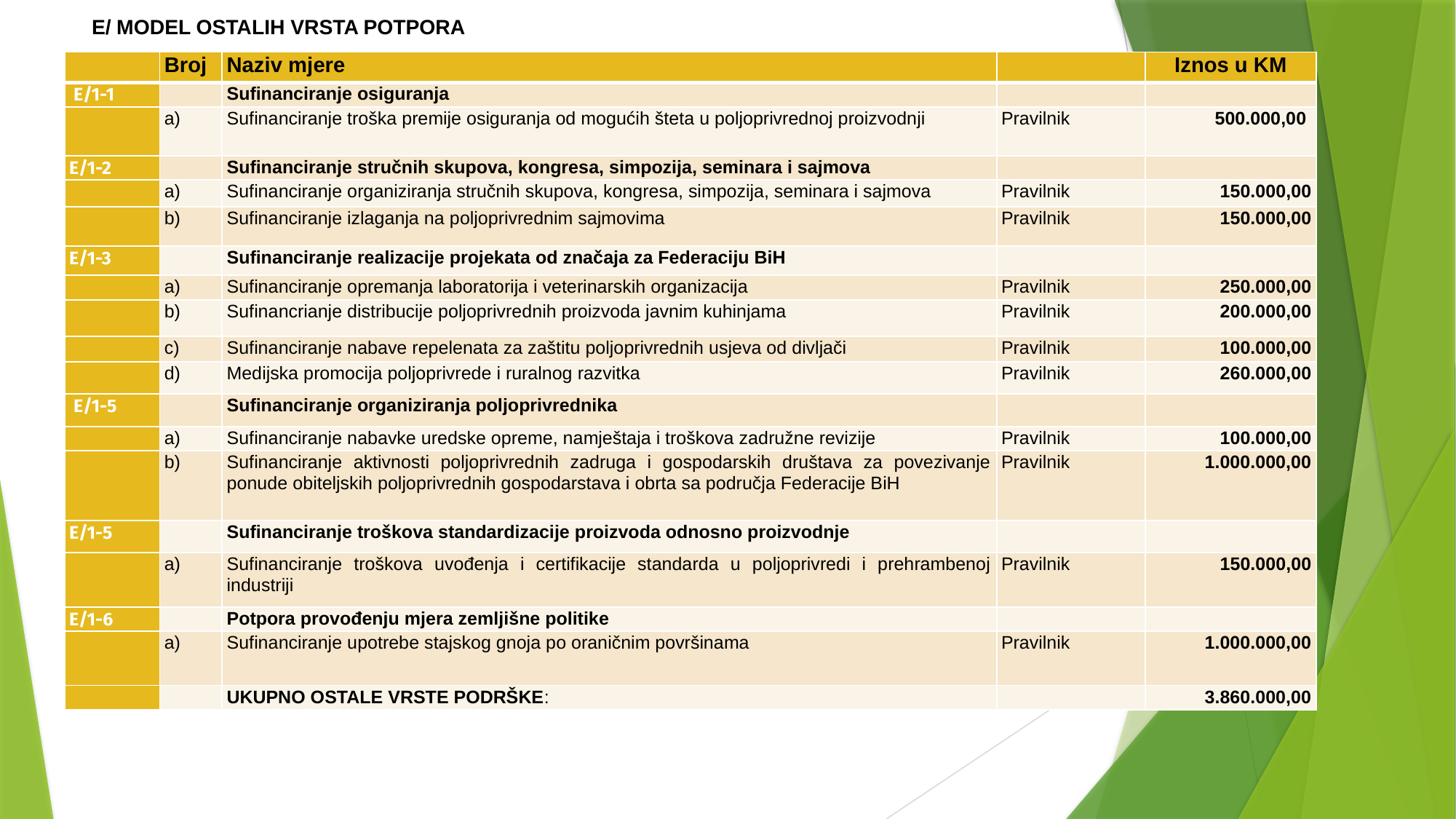

# E/ MODEL OSTALIH VRSTA POTPORA
|  | Broj | Naziv mjere |  | Iznos u KM |
| --- | --- | --- | --- | --- |
| E/1-1 |  | Sufinanciranje osiguranja |  |  |
|  | a) | Sufinanciranje troška premije osiguranja od mogućih šteta u poljoprivrednoj proizvodnji | Pravilnik | 500.000,00 |
| E/1-2 |  | Sufinanciranje stručnih skupova, kongresa, simpozija, seminara i sajmova |  |  |
|  | a) | Sufinanciranje organiziranja stručnih skupova, kongresa, simpozija, seminara i sajmova | Pravilnik | 150.000,00 |
|  | b) | Sufinanciranje izlaganja na poljoprivrednim sajmovima | Pravilnik | 150.000,00 |
| E/1-3 |  | Sufinanciranje realizacije projekata od značaja za Federaciju BiH |  |  |
|  | a) | Sufinanciranje opremanja laboratorija i veterinarskih organizacija | Pravilnik | 250.000,00 |
|  | b) | Sufinancrianje distribucije poljoprivrednih proizvoda javnim kuhinjama | Pravilnik | 200.000,00 |
|  | c) | Sufinanciranje nabave repelenata za zaštitu poljoprivrednih usjeva od divljači | Pravilnik | 100.000,00 |
|  | d) | Medijska promocija poljoprivrede i ruralnog razvitka | Pravilnik | 260.000,00 |
| E/1-5 |  | Sufinanciranje organiziranja poljoprivrednika |  |  |
|  | a) | Sufinanciranje nabavke uredske opreme, namještaja i troškova zadružne revizije | Pravilnik | 100.000,00 |
|  | b) | Sufinanciranje aktivnosti poljoprivrednih zadruga i gospodarskih društava za povezivanje ponude obiteljskih poljoprivrednih gospodarstava i obrta sa područja Federacije BiH | Pravilnik | 1.000.000,00 |
| E/1-5 |  | Sufinanciranje troškova standardizacije proizvoda odnosno proizvodnje |  |  |
|  | a) | Sufinanciranje troškova uvođenja i certifikacije standarda u poljoprivredi i prehrambenoj industriji | Pravilnik | 150.000,00 |
| E/1-6 |  | Potpora provođenju mjera zemljišne politike |  |  |
|  | a) | Sufinanciranje upotrebe stajskog gnoja po oraničnim površinama | Pravilnik | 1.000.000,00 |
|  |  | UKUPNO OSTALE VRSTE PODRŠKE: |  | 3.860.000,00 |